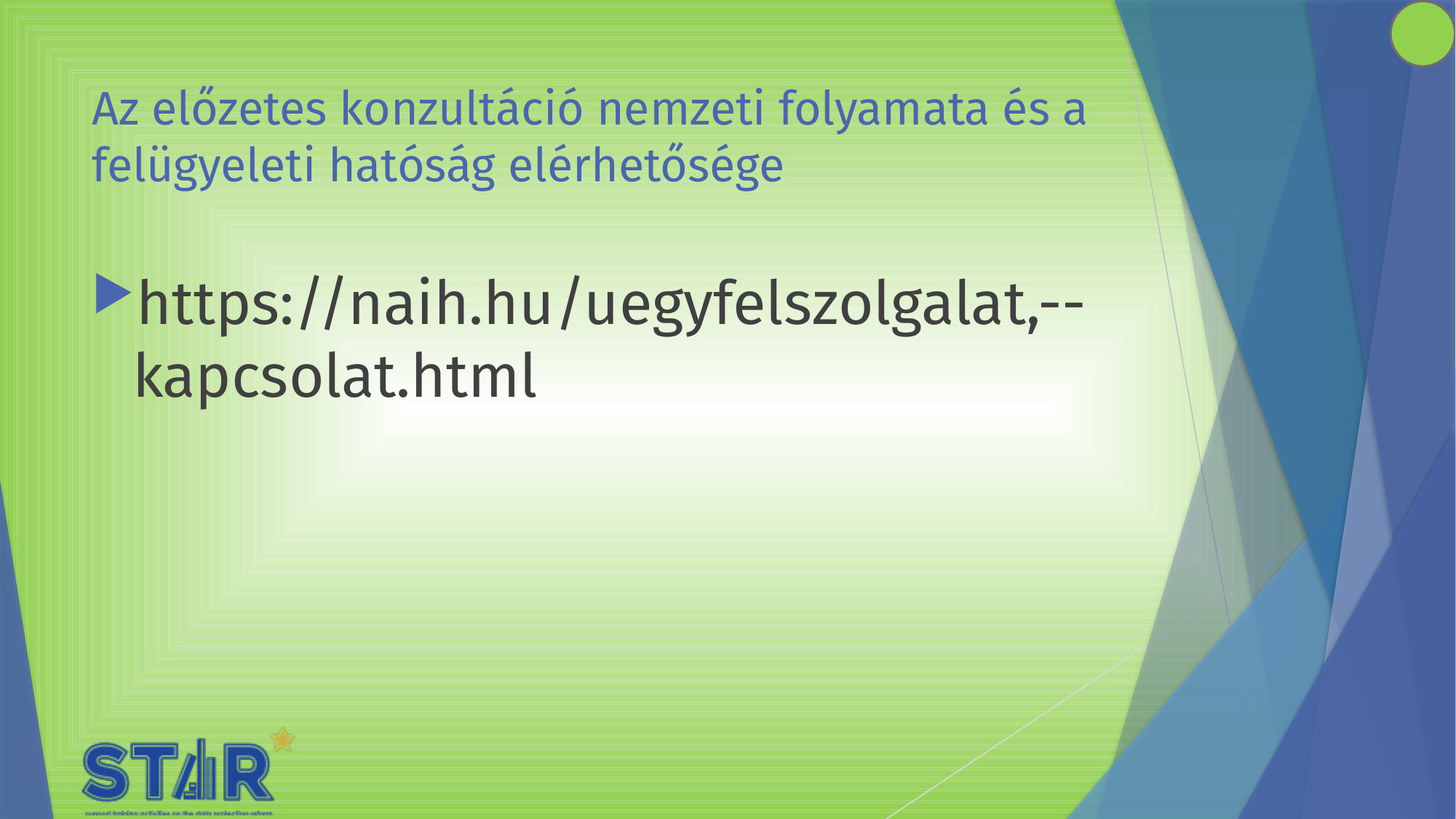

# Az előzetes konzultáció nemzeti folyamata és a felügyeleti hatóság elérhetősége
https://naih.hu/uegyfelszolgalat,--kapcsolat.html